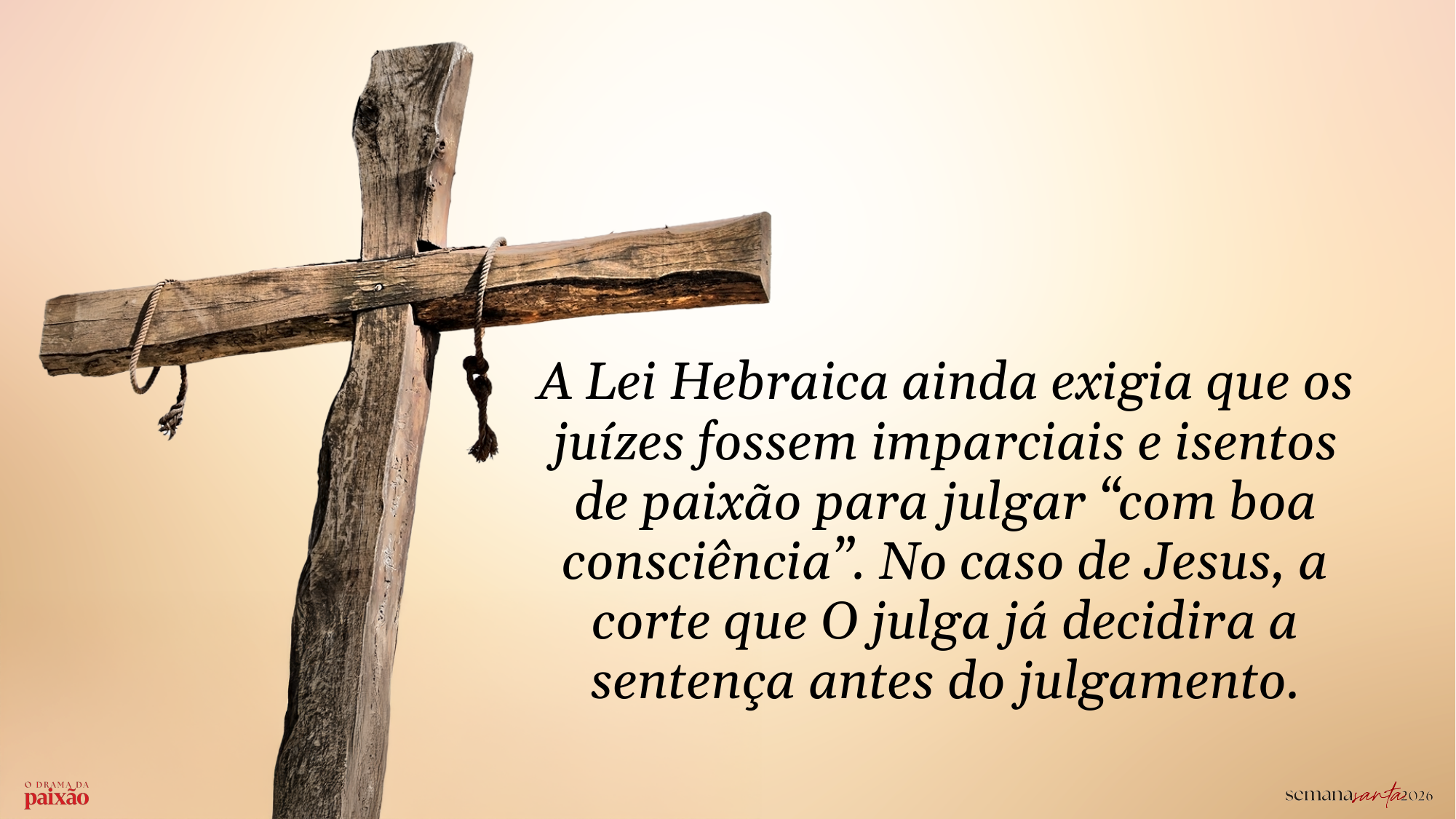

A Lei Hebraica ainda exigia que os juízes fossem imparciais e isentos de paixão para julgar “com boa consciência”. No caso de Jesus, a corte que O julga já decidira a sentença antes do julgamento.